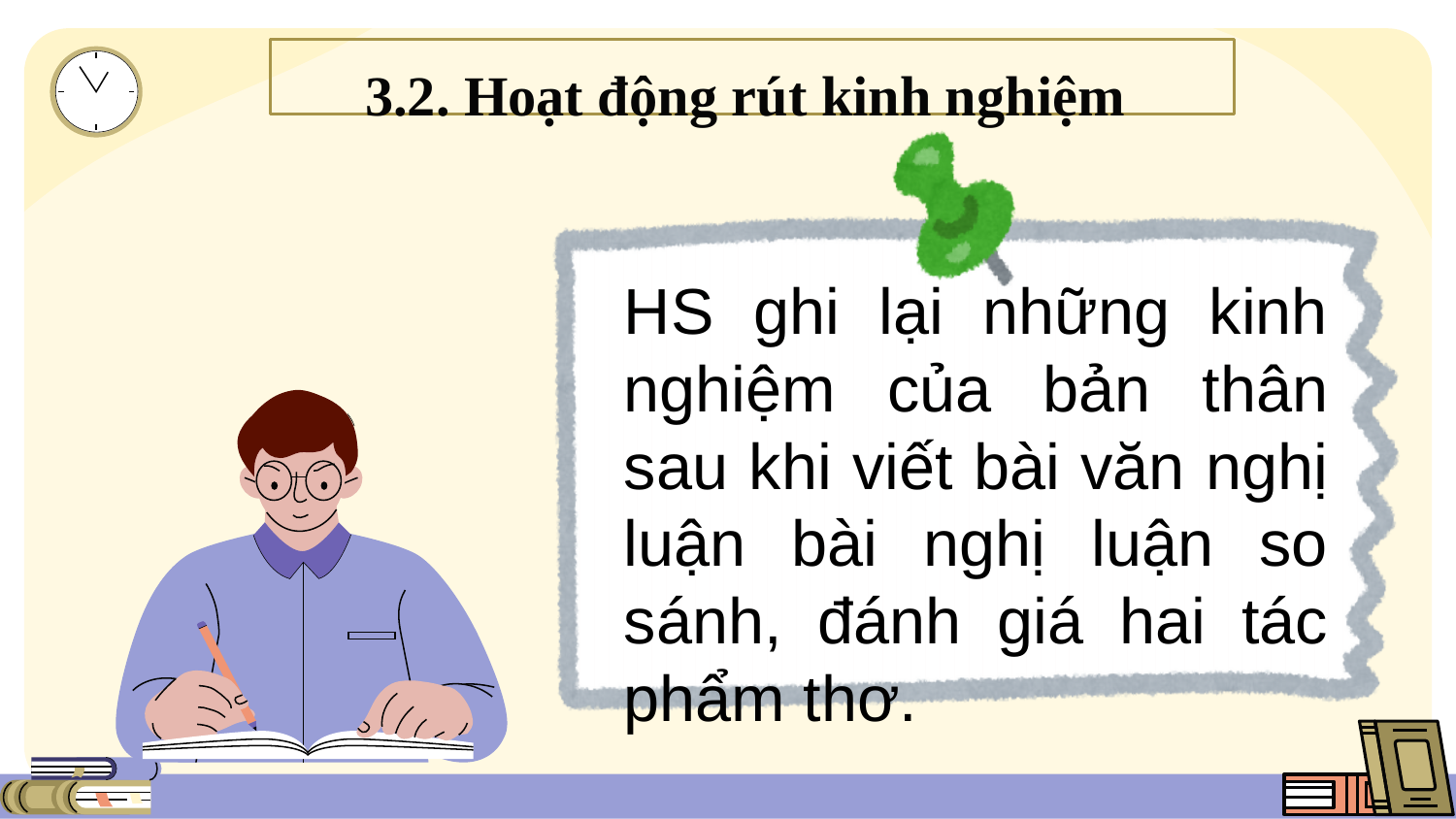

# 3.2. Hoạt động rút kinh nghiệm

HS ghi lại những kinh nghiệm của bản thân sau khi viết bài văn nghị luận bài nghị luận so sánh, đánh giá hai tác phẩm thơ.